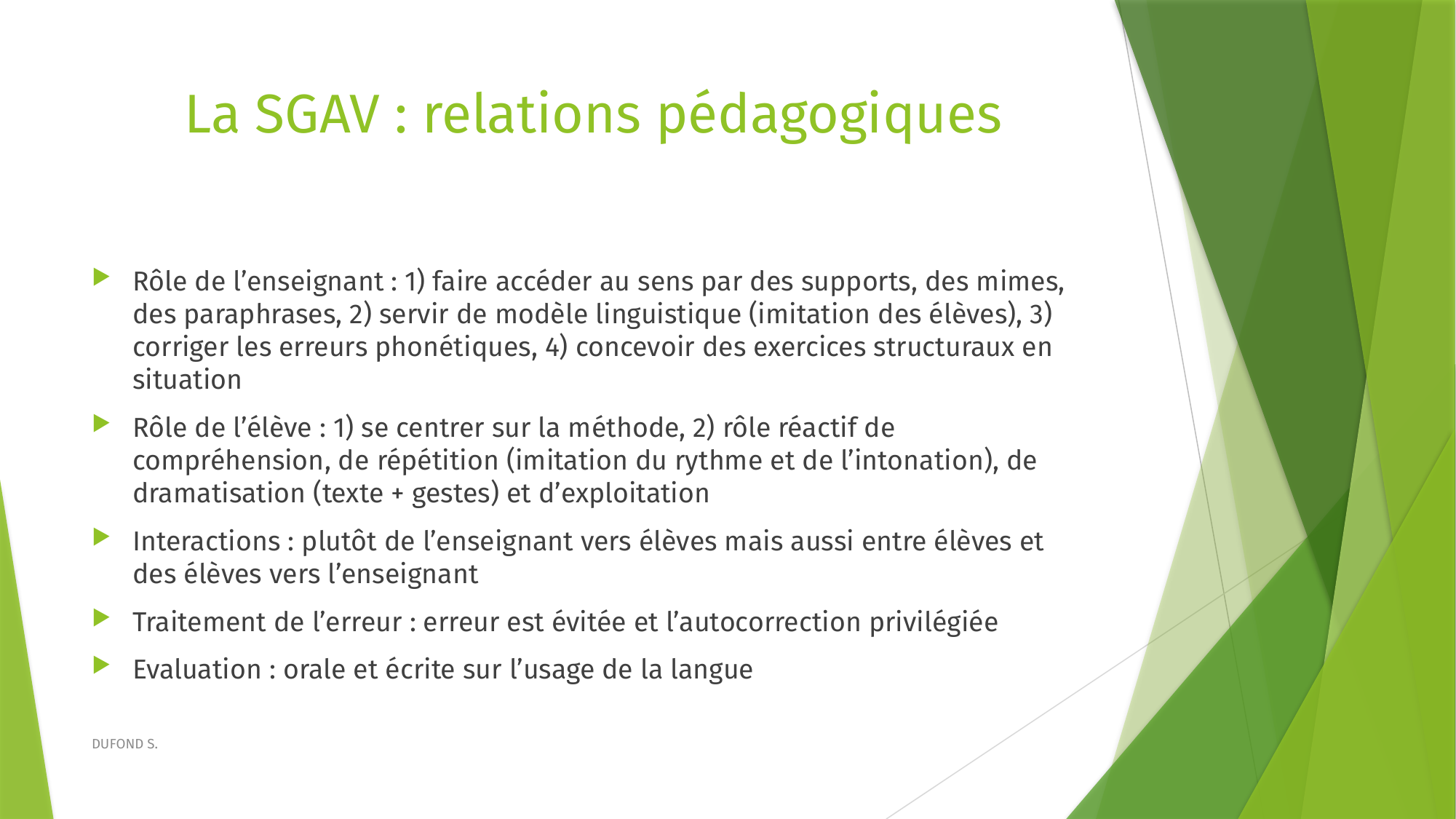

# La SGAV : relations pédagogiques
Rôle de l’enseignant : 1) faire accéder au sens par des supports, des mimes, des paraphrases, 2) servir de modèle linguistique (imitation des élèves), 3) corriger les erreurs phonétiques, 4) concevoir des exercices structuraux en situation
Rôle de l’élève : 1) se centrer sur la méthode, 2) rôle réactif de compréhension, de répétition (imitation du rythme et de l’intonation), de dramatisation (texte + gestes) et d’exploitation
Interactions : plutôt de l’enseignant vers élèves mais aussi entre élèves et des élèves vers l’enseignant
Traitement de l’erreur : erreur est évitée et l’autocorrection privilégiée
Evaluation : orale et écrite sur l’usage de la langue
DUFOND S.